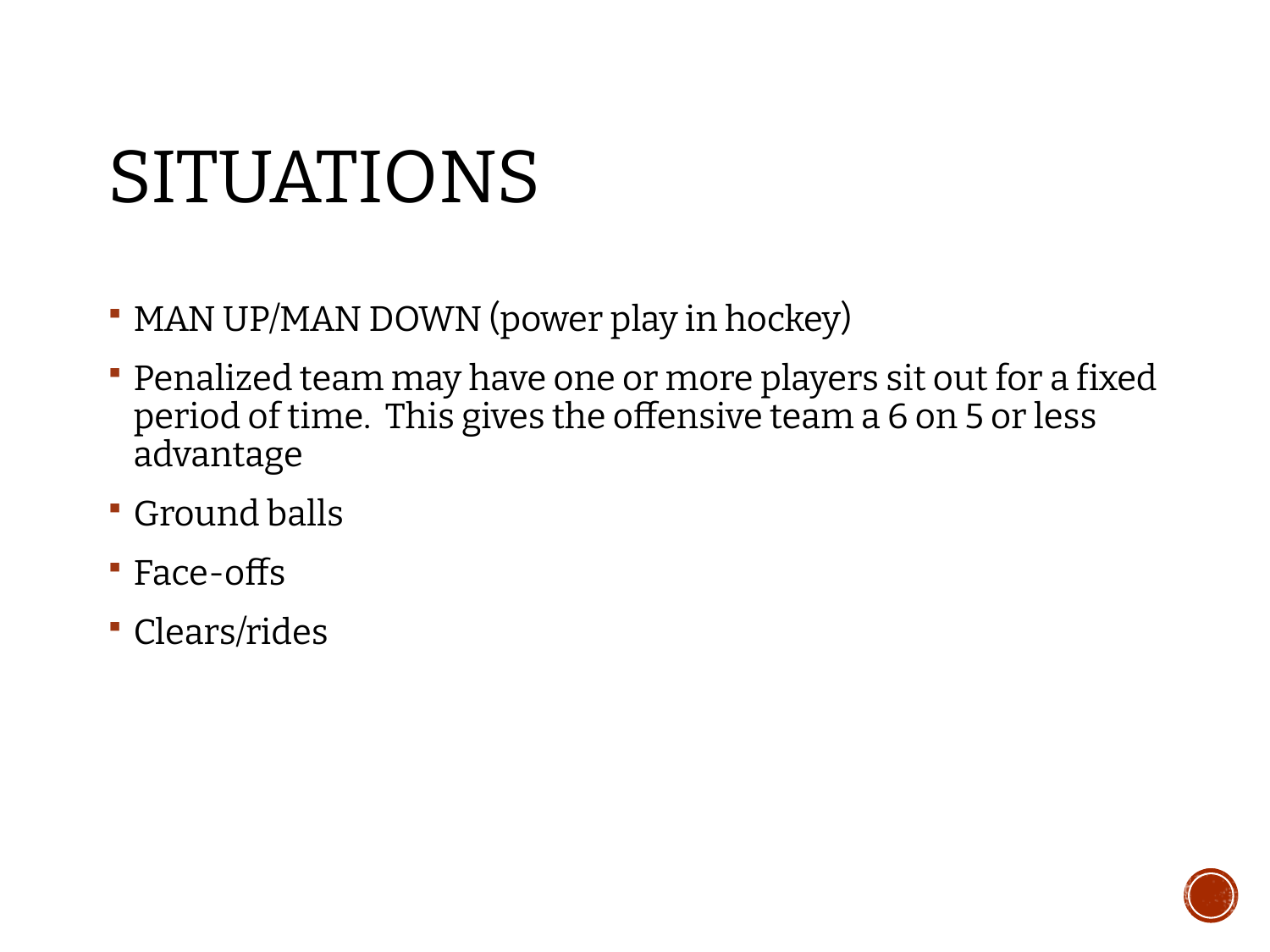

# SITUATIONS
MAN UP/MAN DOWN (power play in hockey)
Penalized team may have one or more players sit out for a fixed period of time.  This gives the offensive team a 6 on 5 or less advantage
Ground balls
Face-offs
Clears/rides